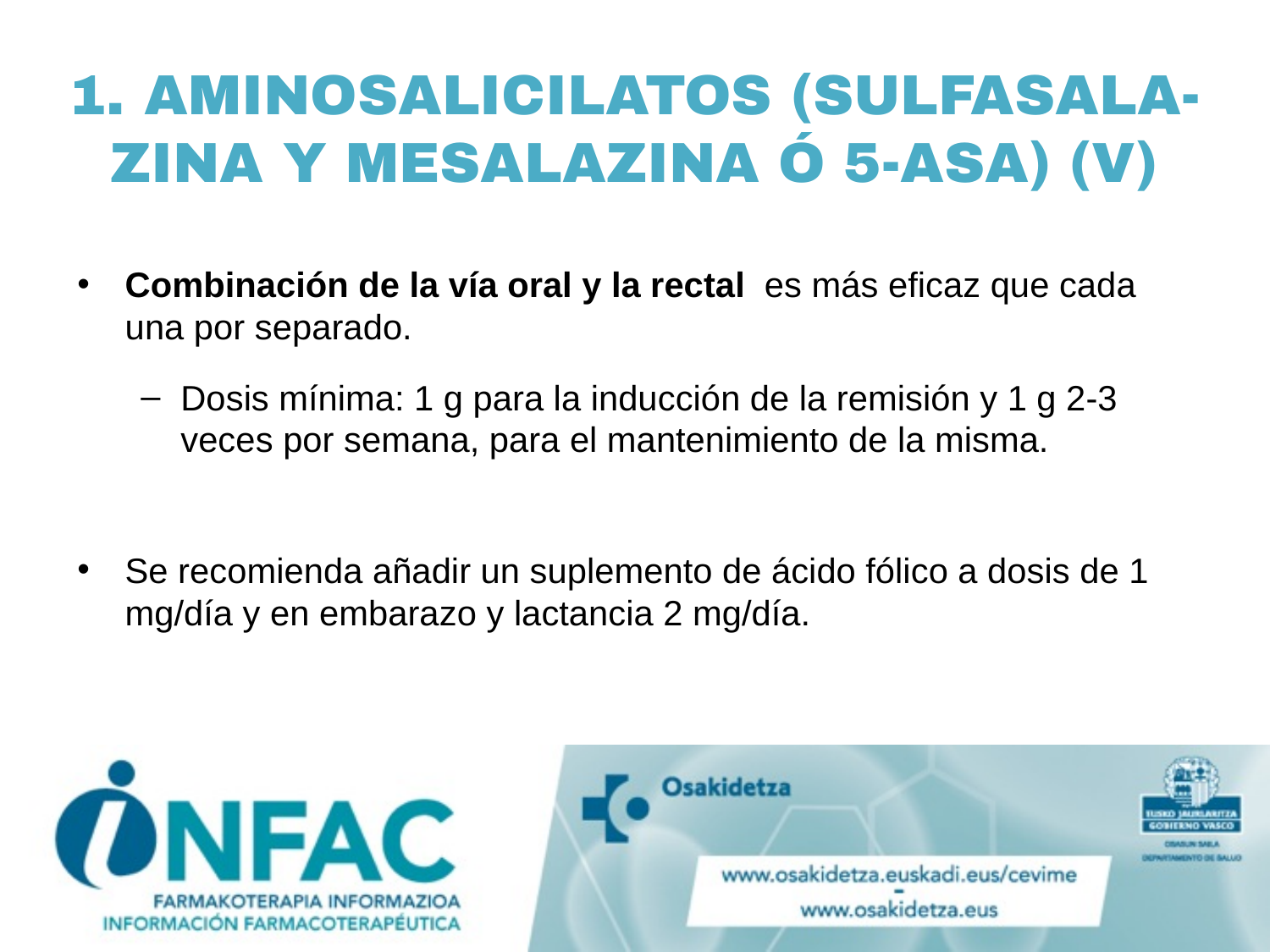

# 1. AMINOSALICILATOS (SULFASALA-ZINA Y MESALAZINA Ó 5-ASA) (V)
Combinación de la vía oral y la rectal  es más eficaz que cada una por separado.
Dosis mínima: 1 g para la inducción de la remisión y 1 g 2-3 veces por semana, para el mantenimiento de la misma.

Se recomienda añadir un suplemento de ácido fólico a dosis de 1 mg/día y en embarazo y lactancia 2 mg/día.